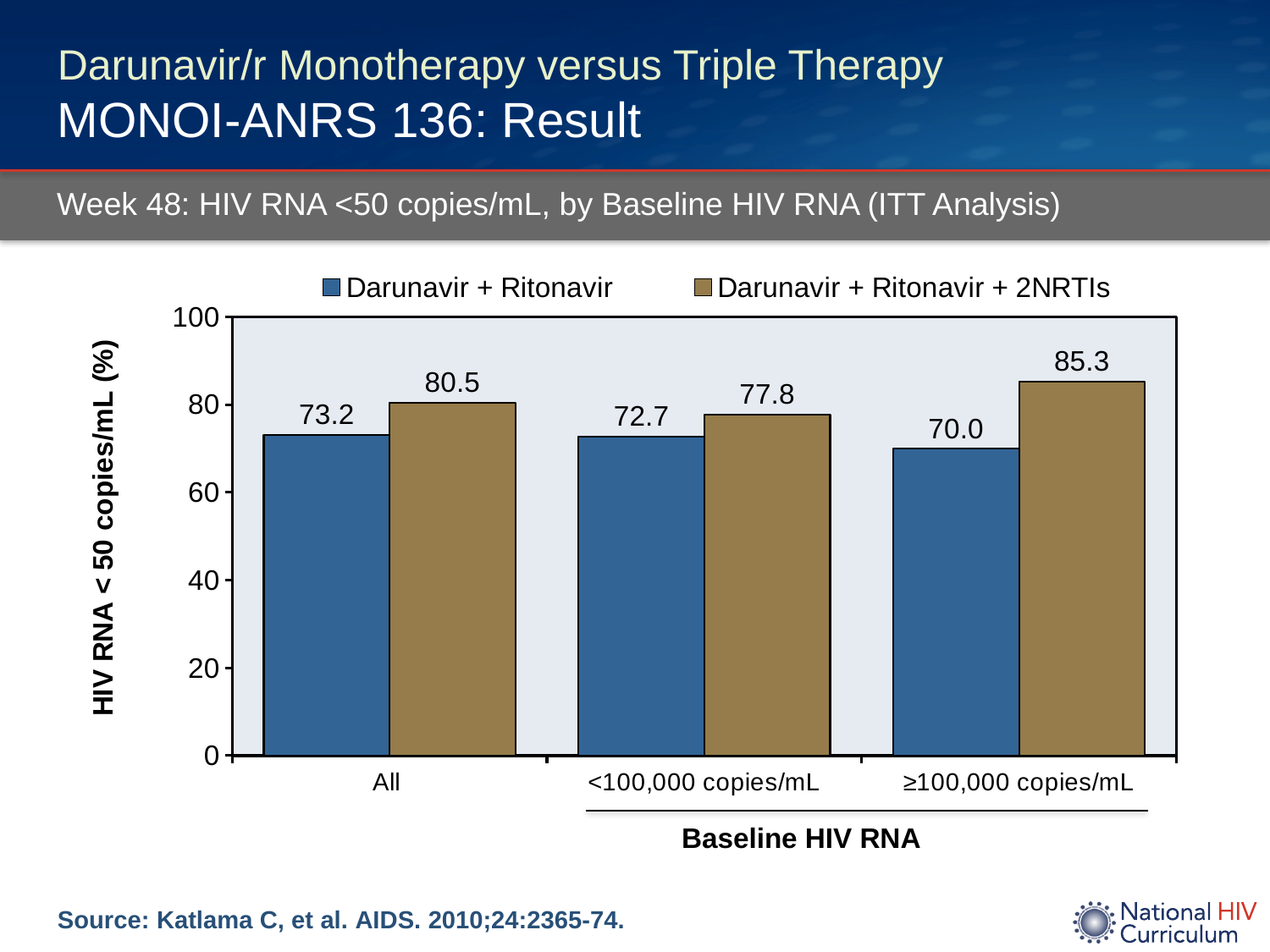

# Darunavir/r Monotherapy versus Triple Therapy MONOI-ANRS 136: Result
Week 48: HIV RNA <50 copies/mL, by Baseline HIV RNA (ITT Analysis)

### Chart

| Category | Darunavir + Ritonavir | Darunavir + Ritonavir + 2NRTIs |
|---|---|---|
| All  | 73.2 | 80.5 |
| <100,000 copies/mL | 72.7 | 77.8 |
| ≥100,000 copies/mL | 70.0 | 85.3 |
         Baseline HIV RNA
Source: Katlama C, et al. AIDS. 2010;24:2365-74.